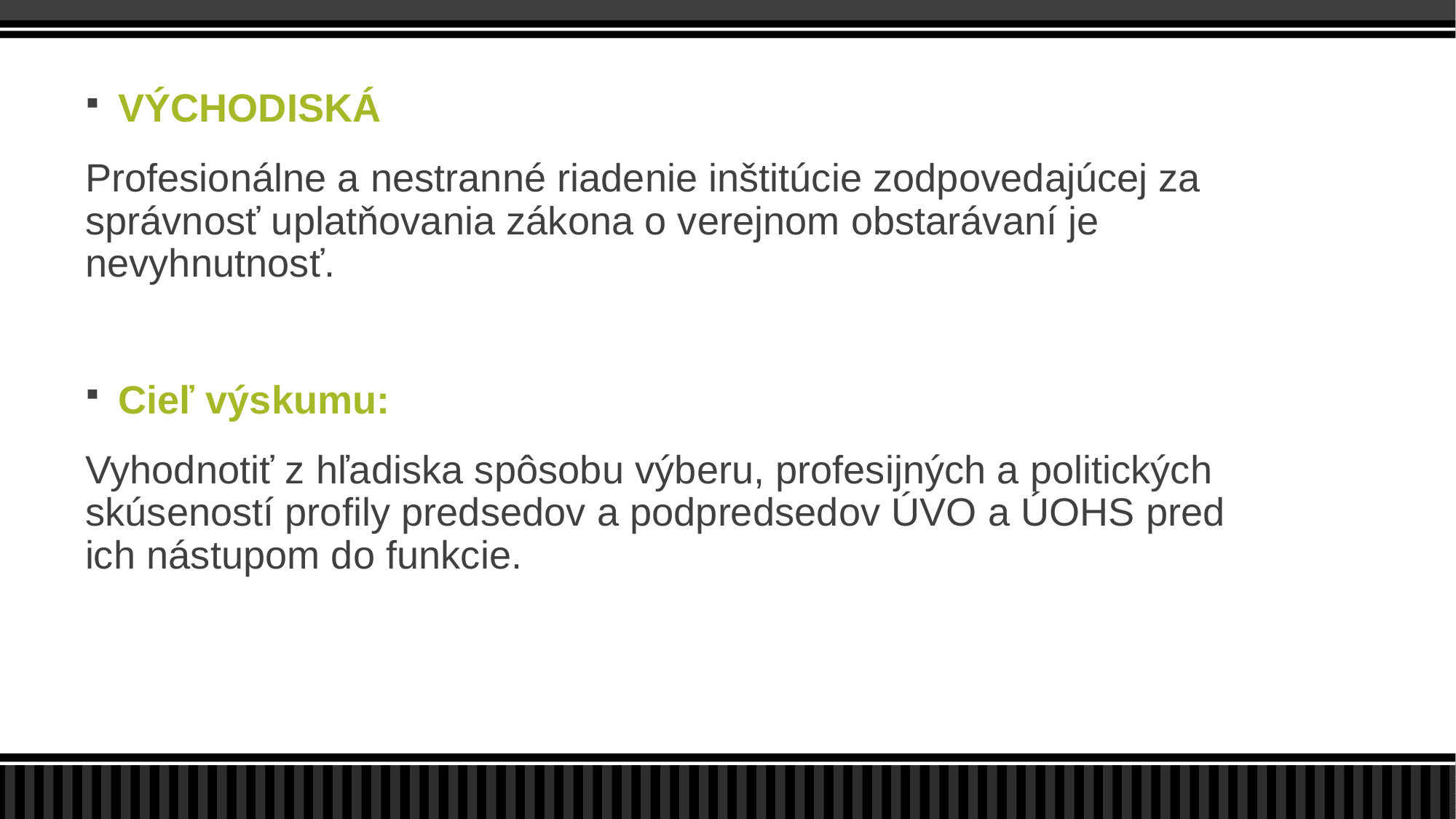

VÝCHODISKÁ
Profesionálne a nestranné riadenie inštitúcie zodpovedajúcej za správnosť uplatňovania zákona o verejnom obstarávaní je nevyhnutnosť.

Cieľ výskumu:
Vyhodnotiť z hľadiska spôsobu výberu, profesijných a politických skúseností profily predsedov a podpredsedov ÚVO a ÚOHS pred ich nástupom do funkcie.